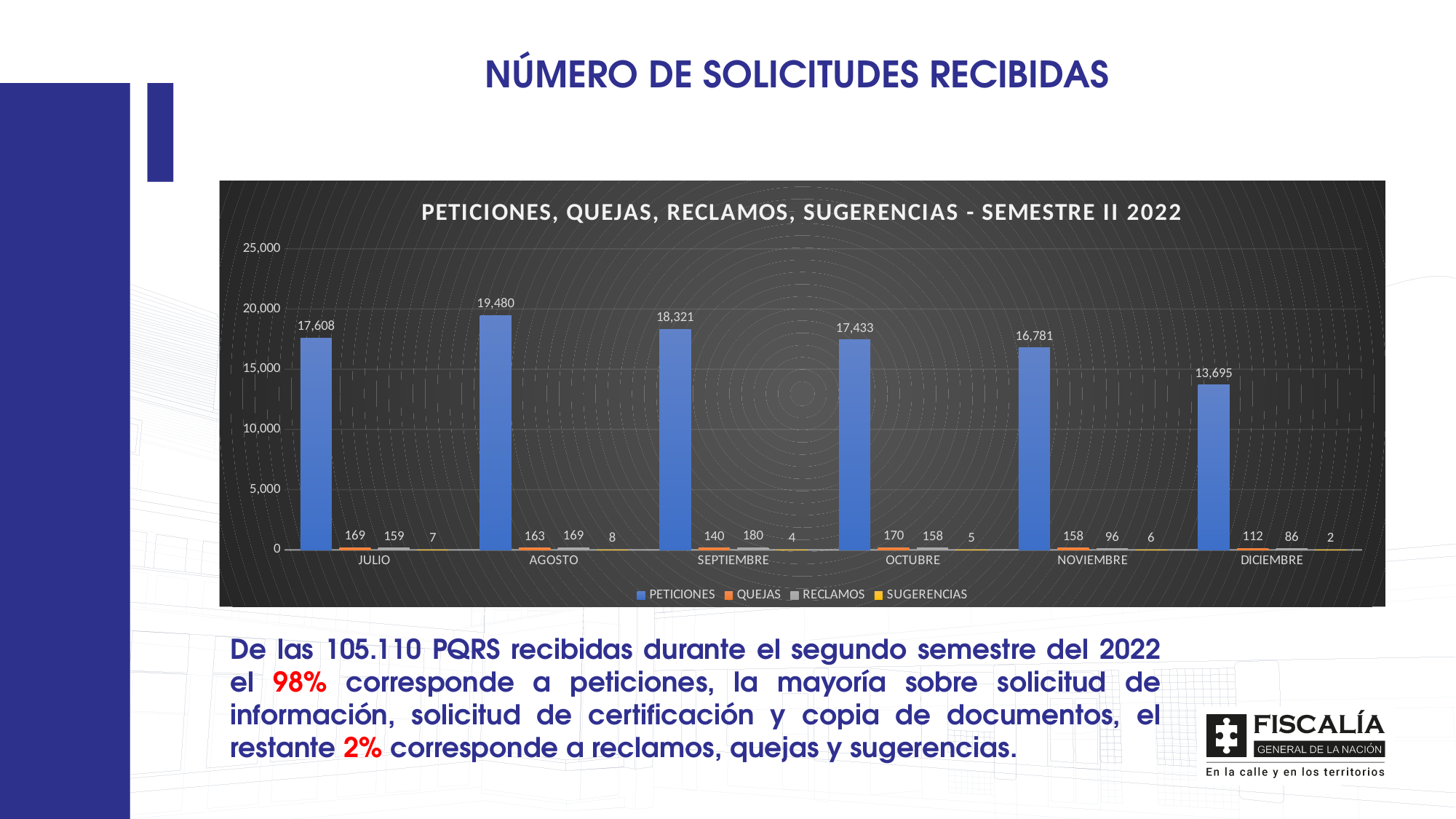

NÚMERO DE SOLICITUDES RECIBIDAS

### Chart: PETICIONES, QUEJAS, RECLAMOS, SUGERENCIAS - SEMESTRE II 2022

| Category | PETICIONES | QUEJAS | RECLAMOS | SUGERENCIAS |
|---|---|---|---|---|
| JULIO | 17608.0 | 169.0 | 159.0 | 7.0 |
| AGOSTO | 19480.0 | 163.0 | 169.0 | 8.0 |
| SEPTIEMBRE | 18321.0 | 140.0 | 180.0 | 4.0 |
| OCTUBRE | 17433.0 | 170.0 | 158.0 | 5.0 |
| NOVIEMBRE | 16781.0 | 158.0 | 96.0 | 6.0 |
| DICIEMBRE | 13695.0 | 112.0 | 86.0 | 2.0 |
De las 105.110 PQRS recibidas durante el segundo semestre del 2022 el 98% corresponde a peticiones, la mayoría sobre solicitud de información, solicitud de certificación y copia de documentos, el restante 2% corresponde a reclamos, quejas y sugerencias.